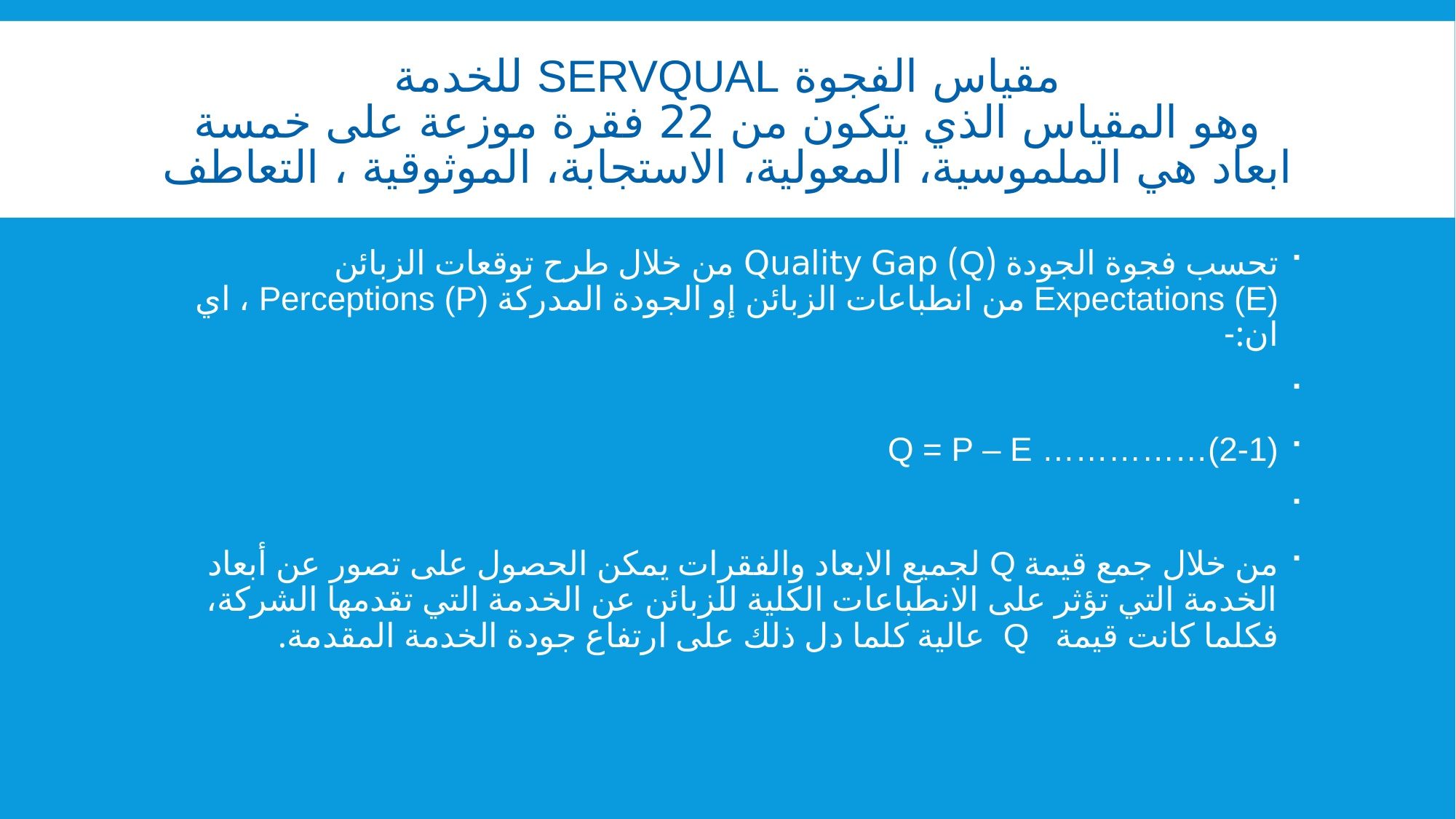

# مقياس الفجوة SERVQUAL للخدمة وهو المقياس الذي يتكون من 22 فقرة موزعة على خمسة ابعاد هي الملموسية، المعولية، الاستجابة، الموثوقية ، التعاطف
تحسب فجوة الجودة (Q) Quality Gap من خلال طرح توقعات الزبائن   Expectations (E) من انطباعات الزبائن إو الجودة المدركة Perceptions (P) ، اي ان:-

Q = P – E ……………(2-1)

من خلال جمع قيمة Q لجميع الابعاد والفقرات يمكن الحصول على تصور عن أبعاد الخدمة التي تؤثر على الانطباعات الكلية للزبائن عن الخدمة التي تقدمها الشركة، فكلما كانت قيمة   Q  عالية كلما دل ذلك على ارتفاع جودة الخدمة المقدمة.